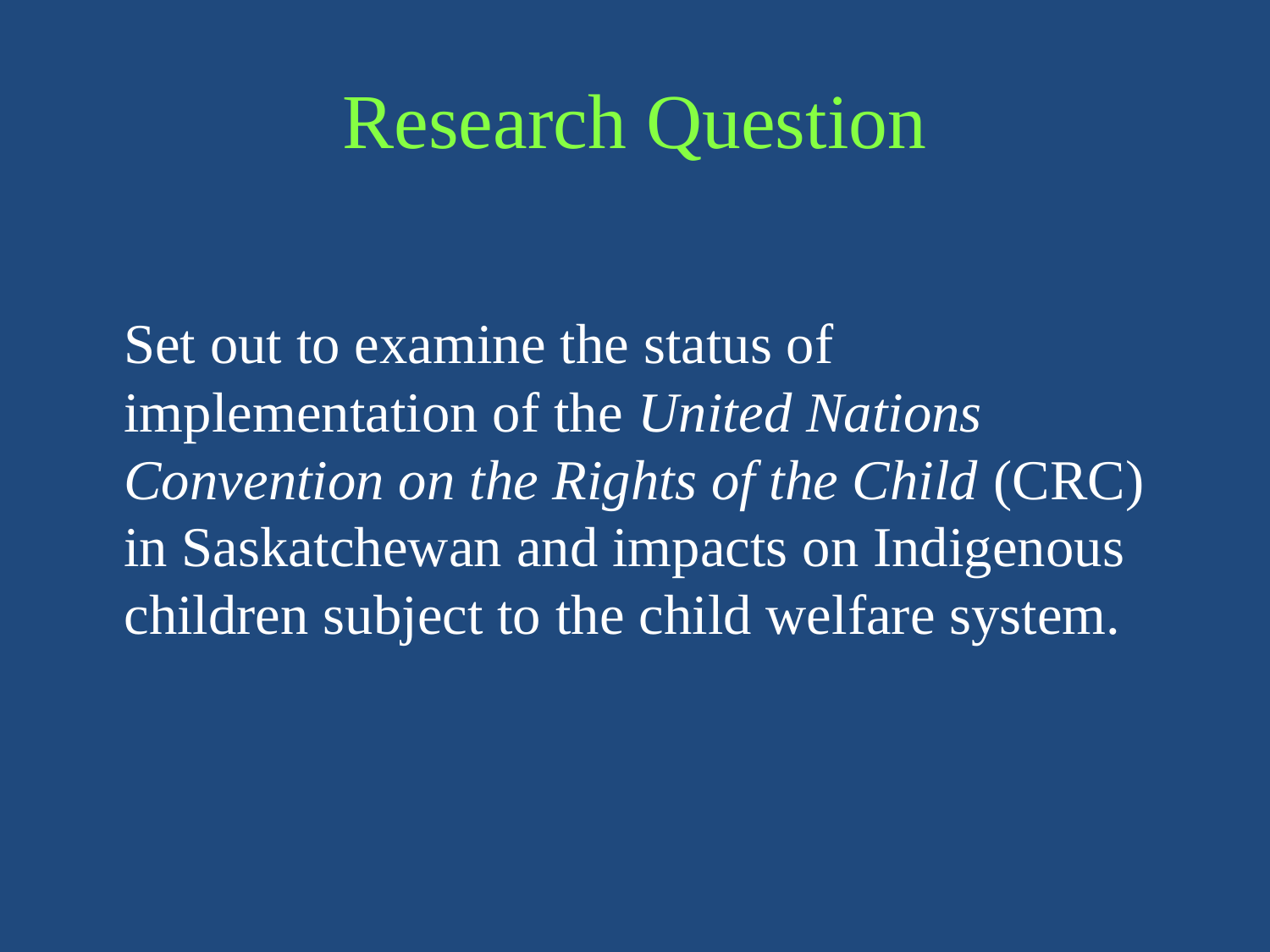

# Research Question

	Set out to examine the status of implementation of the United Nations Convention on the Rights of the Child (CRC) in Saskatchewan and impacts on Indigenous children subject to the child welfare system.